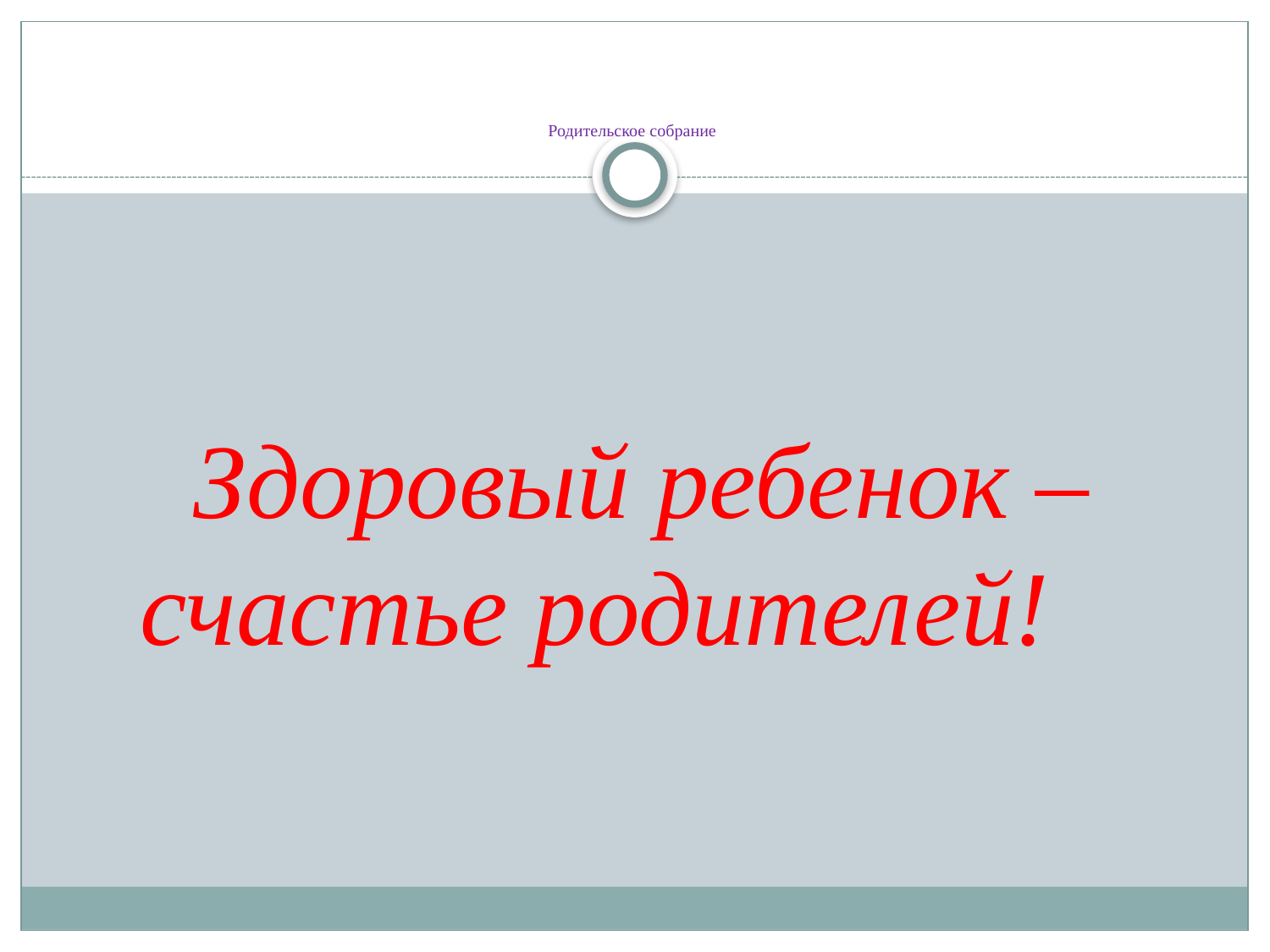

# Родительское собрание

    Здоровый ребенок –     счастье родителей!